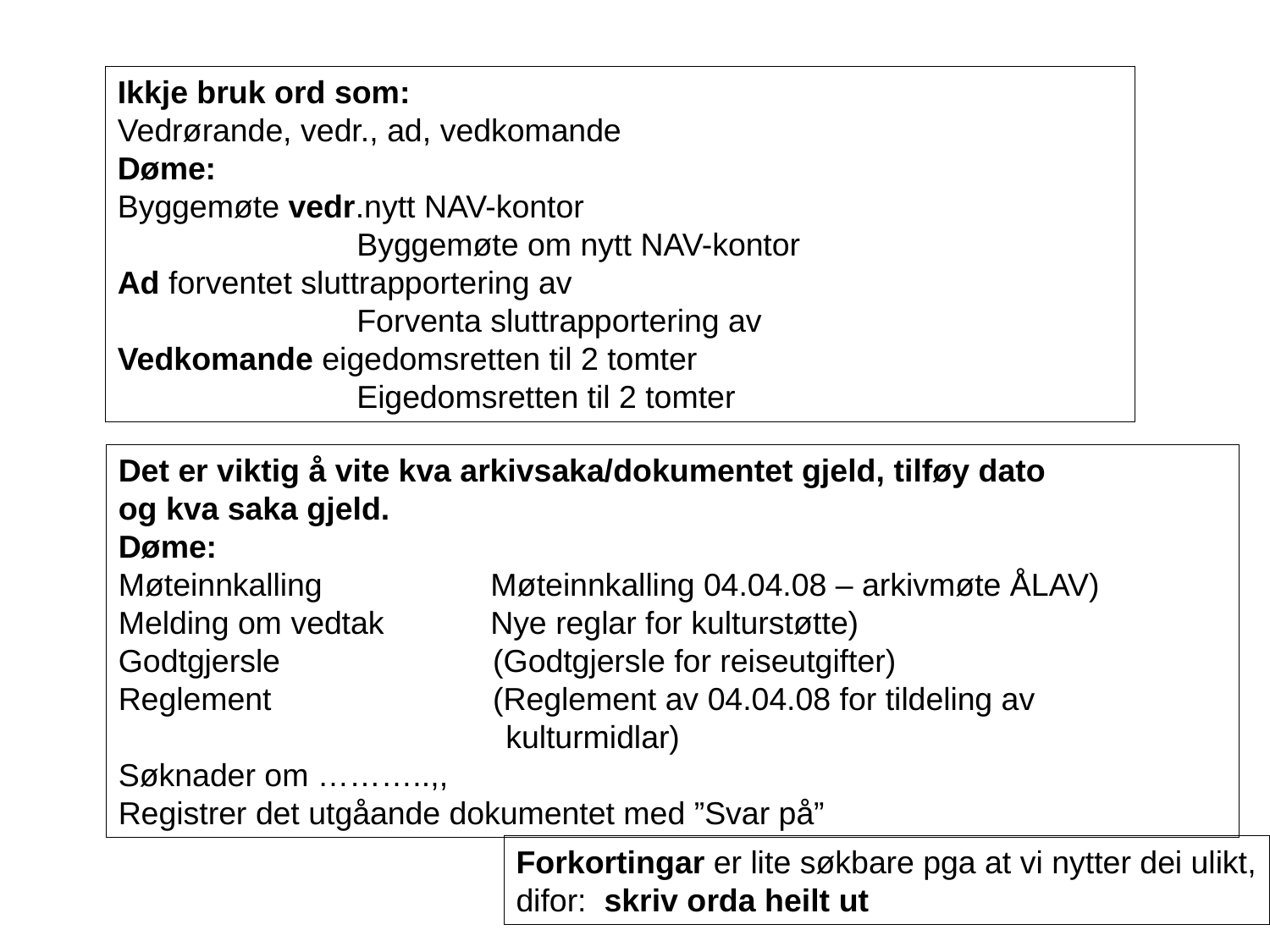

Ikkje bruk ord som:
Vedrørande, vedr., ad, vedkomande
Døme:
Byggemøte vedr.nytt NAV-kontor
                           Byggemøte om nytt NAV-kontor
Ad forventet sluttrapportering av
                           Forventa sluttrapportering av
Vedkomande eigedomsretten til 2 tomter
                           Eigedomsretten til 2 tomter
Det er viktig å vite kva arkivsaka/dokumentet gjeld, tilføy dato
og kva saka gjeld.
Døme:
Møteinnkalling                   Møteinnkalling 04.04.08 – arkivmøte ÅLAV)
Melding om vedtak            Nye reglar for kulturstøtte)
Godtgjersle                        (Godtgjersle for reiseutgifter)
Reglement                         (Reglement av 04.04.08 for tildeling av
		               kulturmidlar)
Søknader om ………..,,
Registrer det utgåande dokumentet med ”Svar på”
Forkortingar er lite søkbare pga at vi nytter dei ulikt,
difor:  skriv orda heilt ut